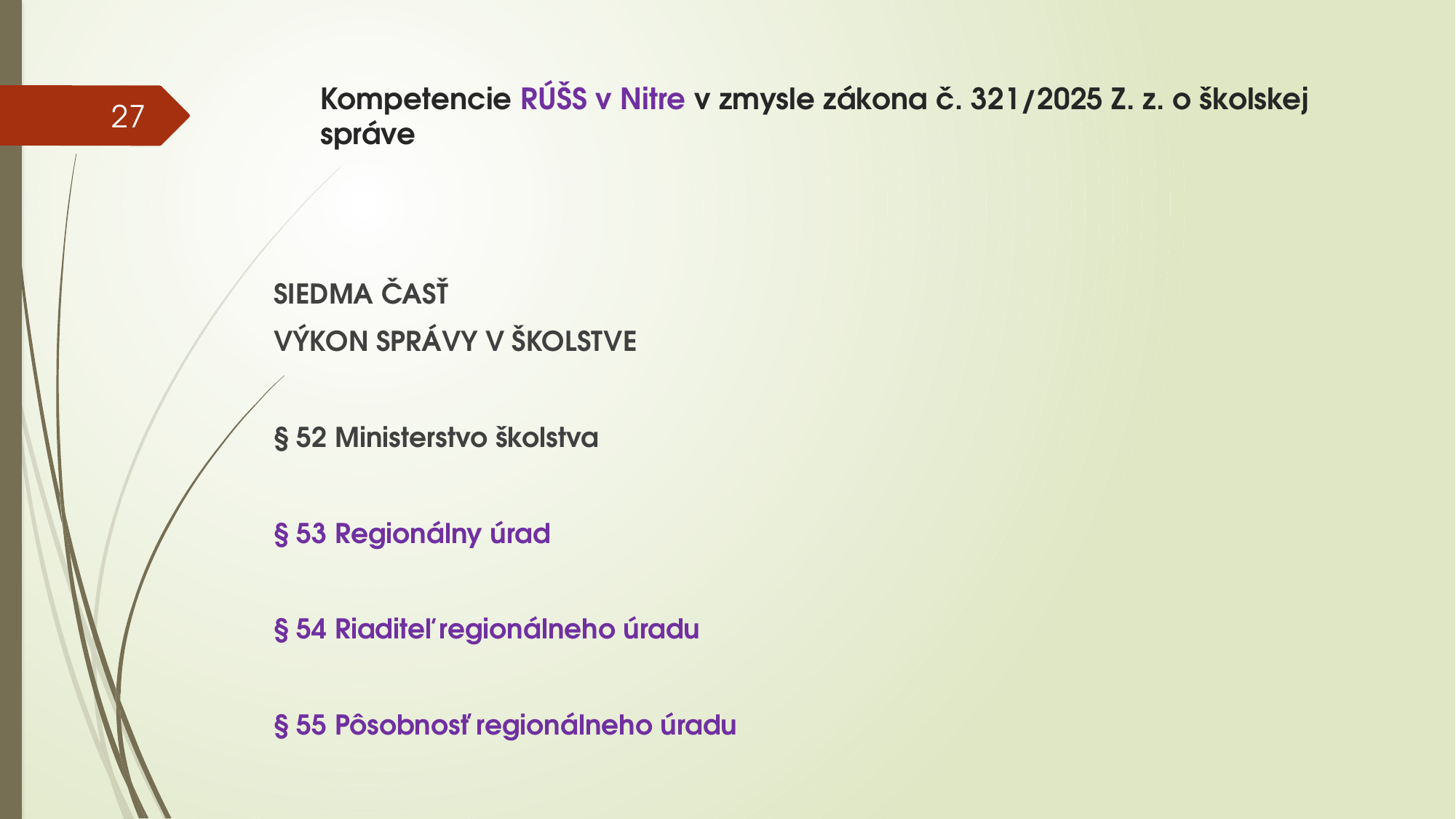

# Kompetencie RÚŠS v Nitre v zmysle zákona č. 321/2025 Z. z. o školskej správe
27
SIEDMA ČASŤ
VÝKON SPRÁVY V ŠKOLSTVE

§ 52 Ministerstvo školstva

§ 53 Regionálny úrad

§ 54 Riaditeľ regionálneho úradu

§ 55 Pôsobnosť regionálneho úradu